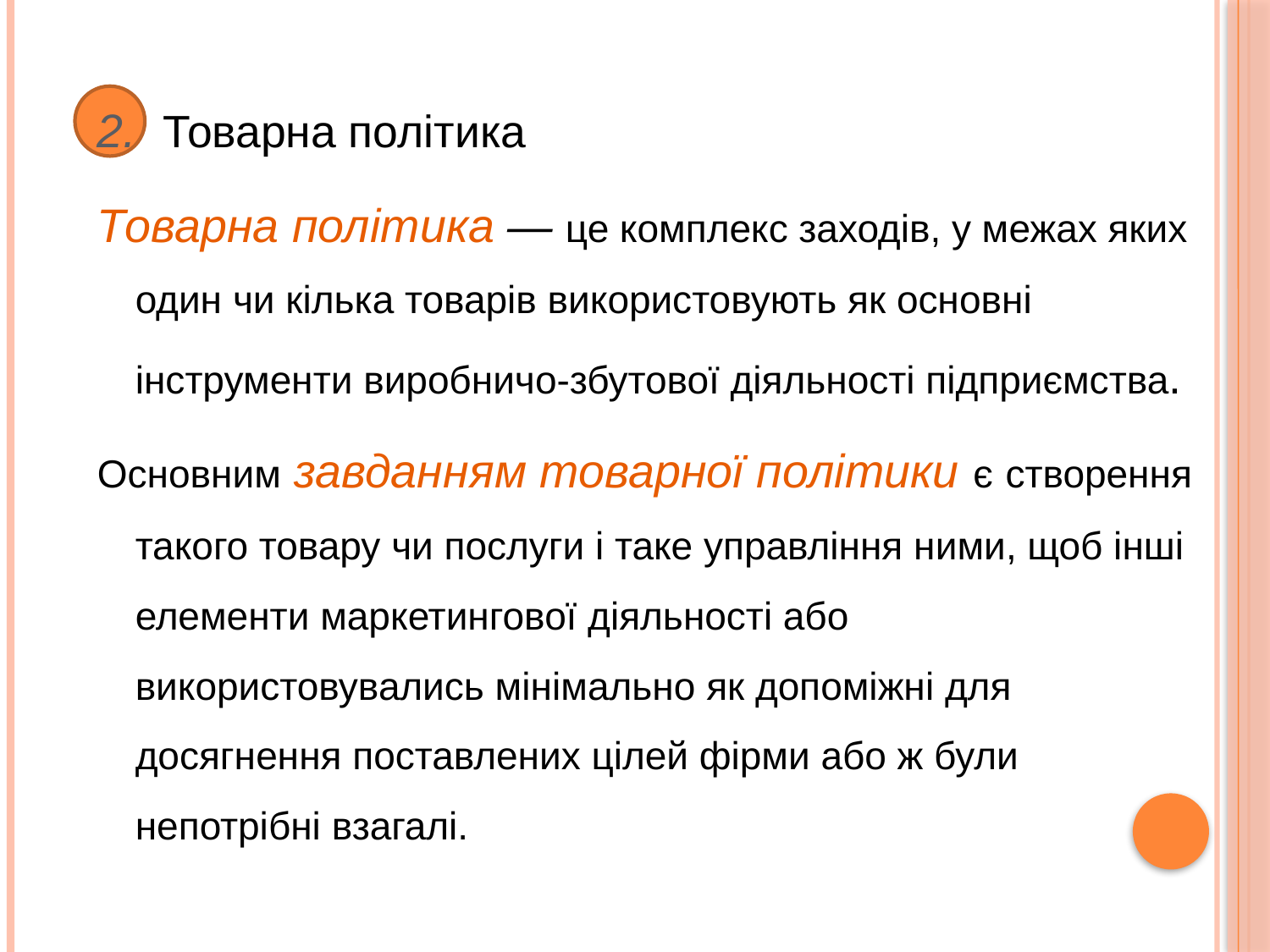

#
2.  Товарна політика
Товарна політика — це комплекс заходів, у межах яких один чи кілька товарів використовують як основні інструменти виробничо-збутової діяльності підприємства.
Основним завданням товарної політики є створення такого товару чи послуги і таке управління ними, щоб інші елементи маркетингової діяльності або використовувались мінімально як допоміжні для досягнення поставлених цілей фірми або ж були непотрібні взагалі.